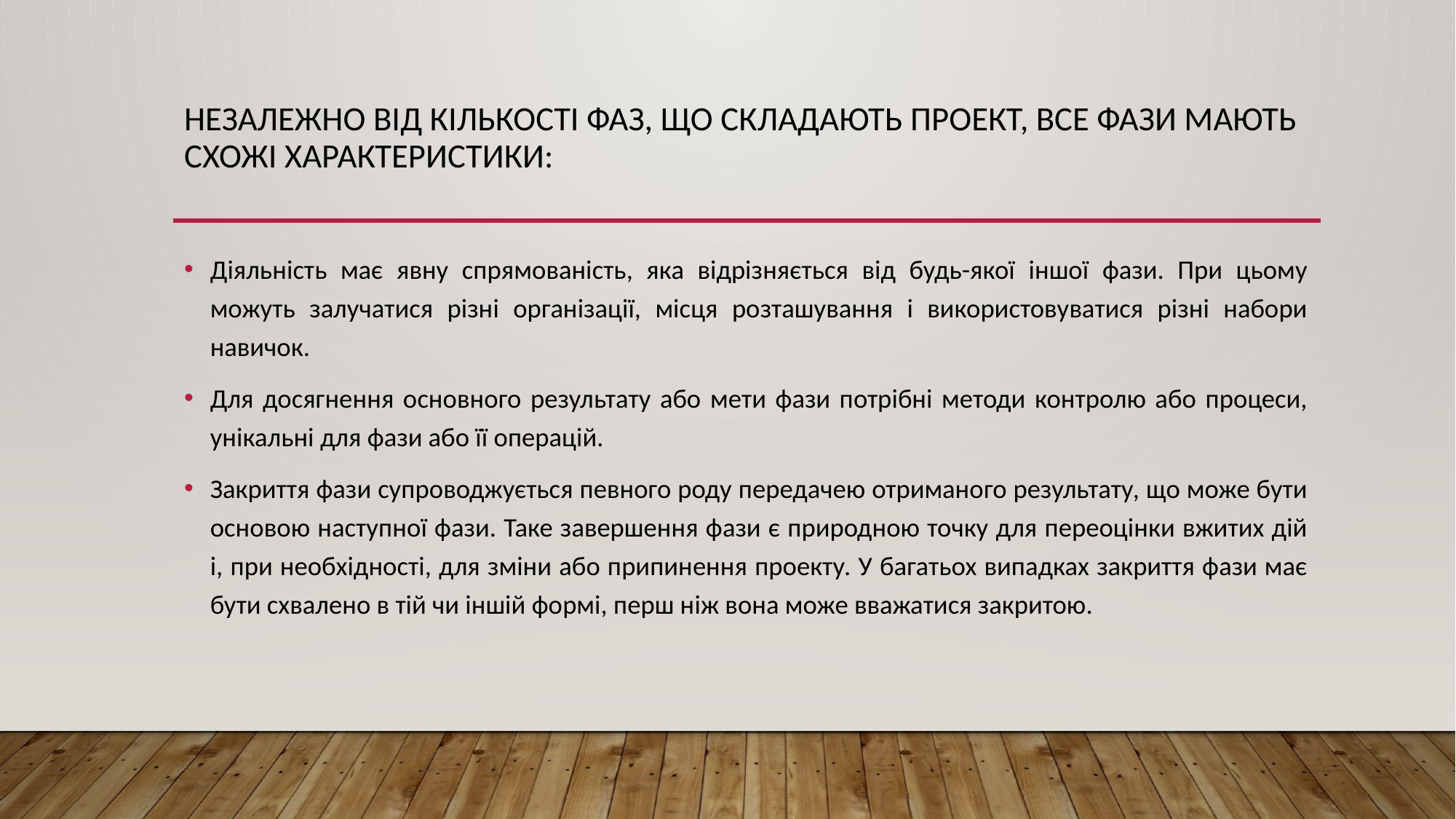

# Незалежно від кількості фаз, що складають проект, все фази мають схожі характеристики:
Діяльність має явну спрямованість, яка відрізняється від будь-якої іншої фази. При цьому можуть залучатися різні організації, місця розташування і використовуватися різні набори навичок.
Для досягнення основного результату або мети фази потрібні методи контролю або процеси, унікальні для фази або її операцій.
Закриття фази супроводжується певного роду передачею отриманого результату, що може бути основою наступної фази. Таке завершення фази є природною точку для переоцінки вжитих дій і, при необхідності, для зміни або припинення проекту. У багатьох випадках закриття фази має бути схвалено в тій чи іншій формі, перш ніж вона може вважатися закритою.